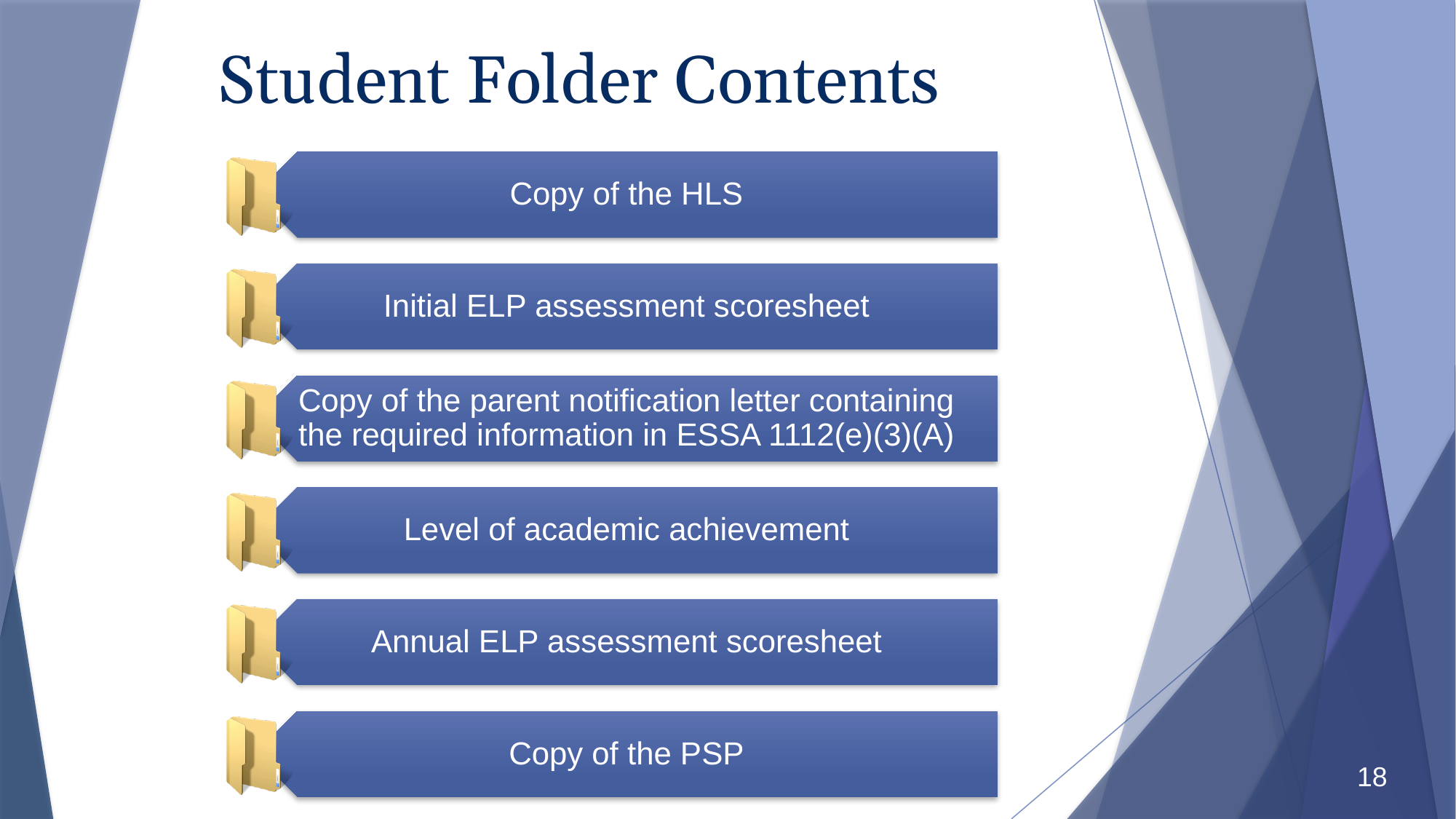

# Student Folder Contents
Copy of the HLS
Initial ELP assessment scoresheet
Copy of the parent notification letter containing the required information in ESSA 1112(e)(3)(A)
Level of academic achievement
Annual ELP assessment scoresheet
Copy of the PSP
18